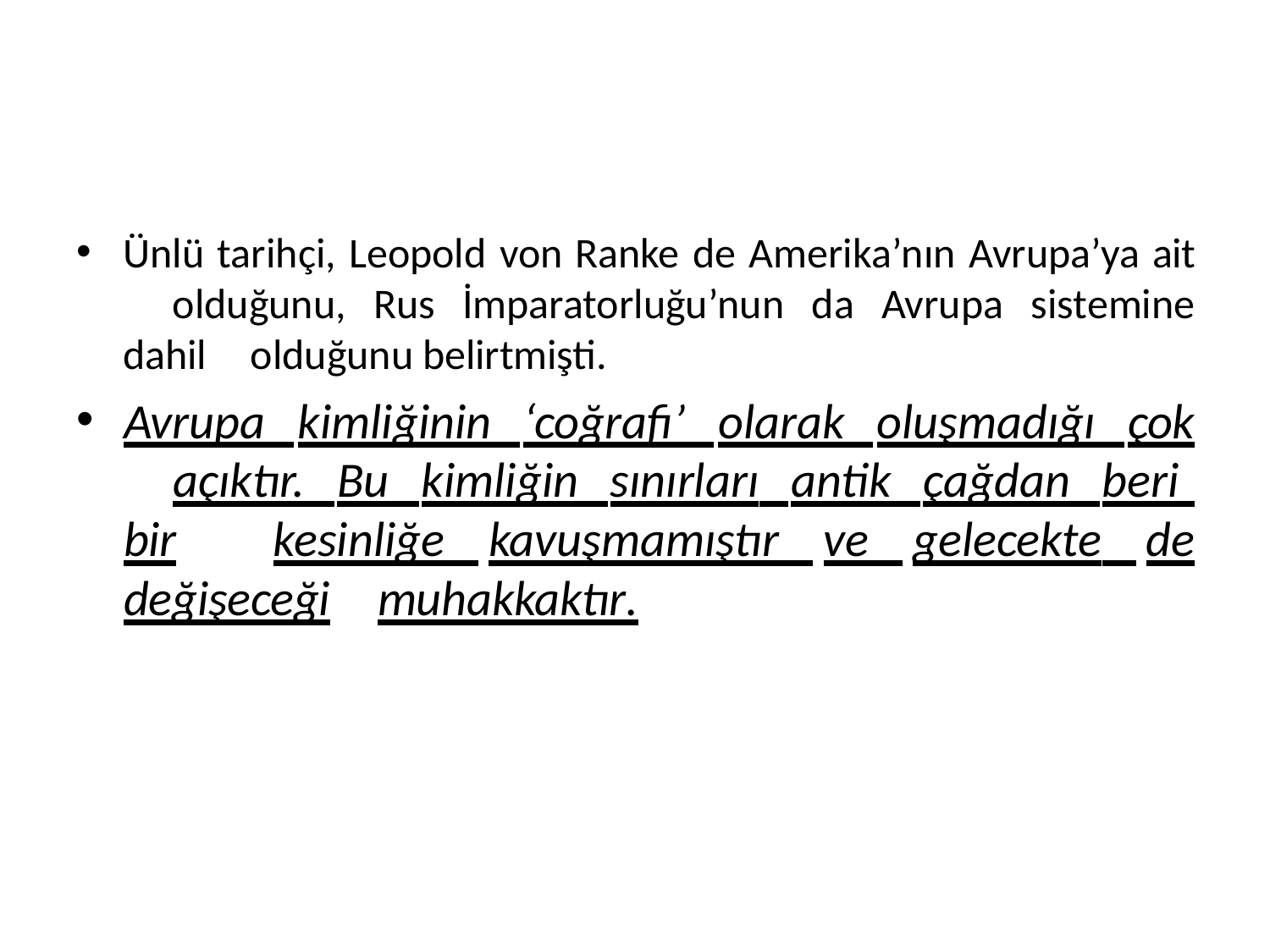

Ünlü tarihçi, Leopold von Ranke de Amerika’nın Avrupa’ya ait 	olduğunu, Rus İmparatorluğu’nun da Avrupa sistemine dahil 	olduğunu belirtmişti.
Avrupa  kimliğinin  ‘coğrafi’  olarak  oluşmadığı  çok 	açıktır.  Bu  kimliğin  sınırları  antik  çağdan  beri  bir 	kesinliğe kavuşmamıştır ve gelecekte de değişeceği 	muhakkaktır.